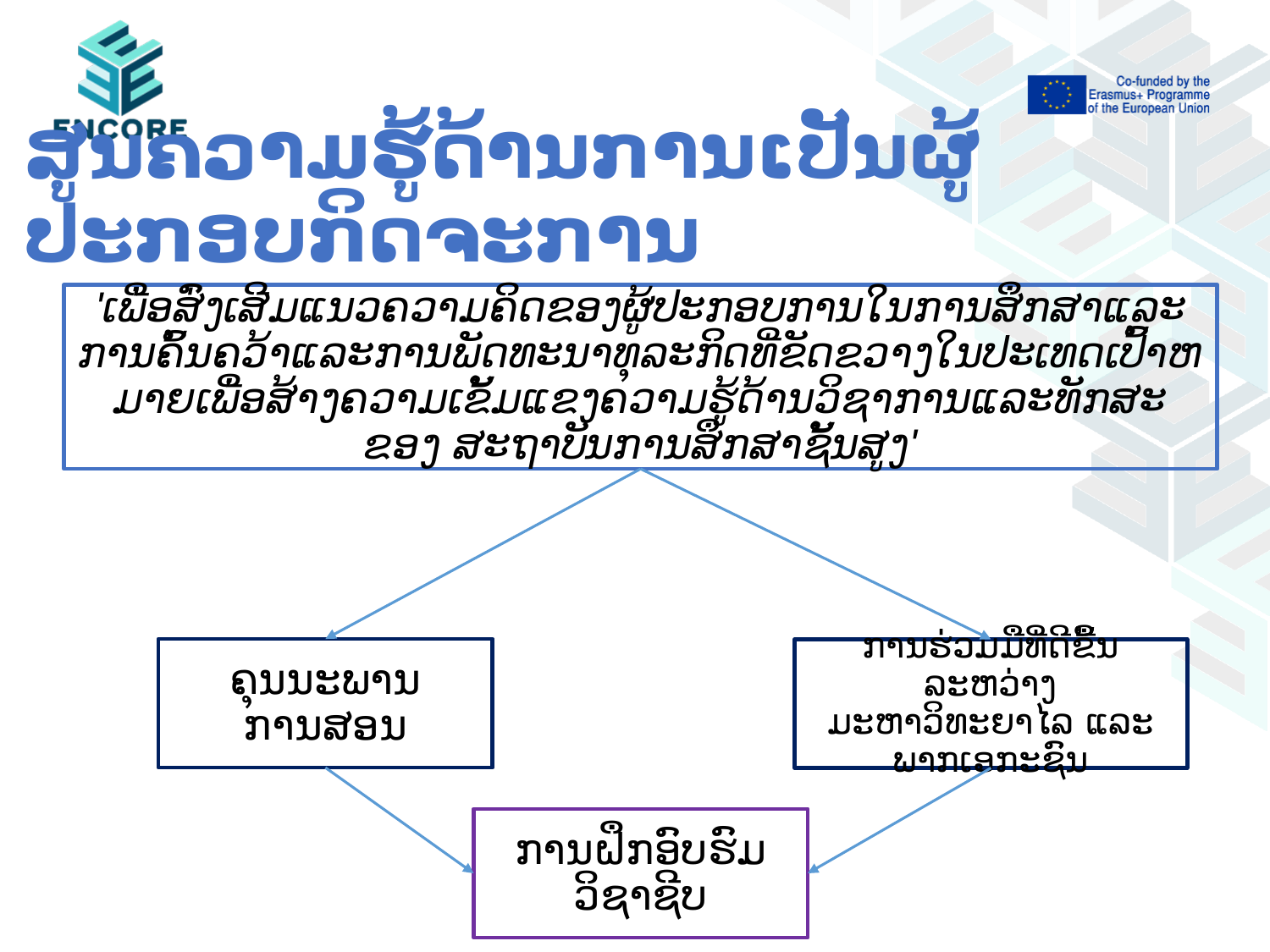

# ສູນຄວາມຮູ້ດ້ານການເປັນຜູ້ປະກອບກິດຈະການ
'ເພື່ອສົ່ງເສີມແນວຄວາມຄິດຂອງຜູ້ປະກອບການໃນການສຶກສາແລະການຄົ້ນຄວ້າແລະການພັດທະນາທຸລະກິດທີ່ຂັດຂວາງໃນປະເທດເປົ້າຫມາຍເພື່ອສ້າງຄວາມເຂັ້ມແຂງຄວາມຮູ້ດ້ານວິຊາການແລະທັກສະຂອງ ສະຖາບັນການສຶກສາຊັ້ນສູງ'
ຄຸນນະພານການສອນ
ການຮ່ວມມືທີ່ດີຂື້້ນລະຫວ່າງມະຫາວິທະຍາໄລ ແລະ ພາກເອກະຊົນ
ການຝຶກອົບຮົມວິຊາຊີບ